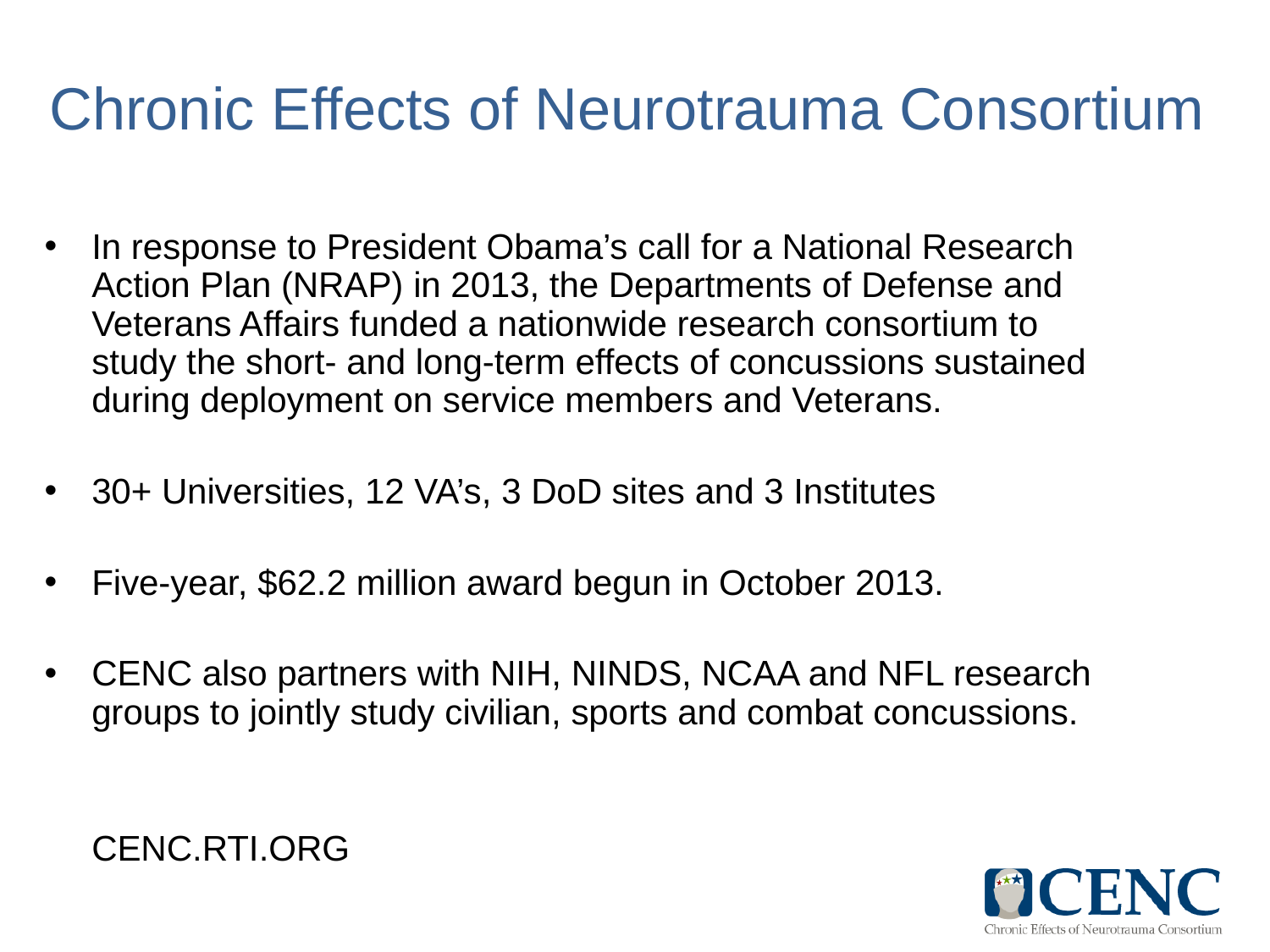

# Chronic Effects of Neurotrauma Consortium
In response to President Obama’s call for a National Research Action Plan (NRAP) in 2013, the Departments of Defense and Veterans Affairs funded a nationwide research consortium to study the short- and long-term effects of concussions sustained during deployment on service members and Veterans.

30+ Universities, 12 VA’s, 3 DoD sites and 3 Institutes

Five-year, $62.2 million award begun in October 2013.

CENC also partners with NIH, NINDS, NCAA and NFL research groups to jointly study civilian, sports and combat concussions.

				CENC.RTI.ORG